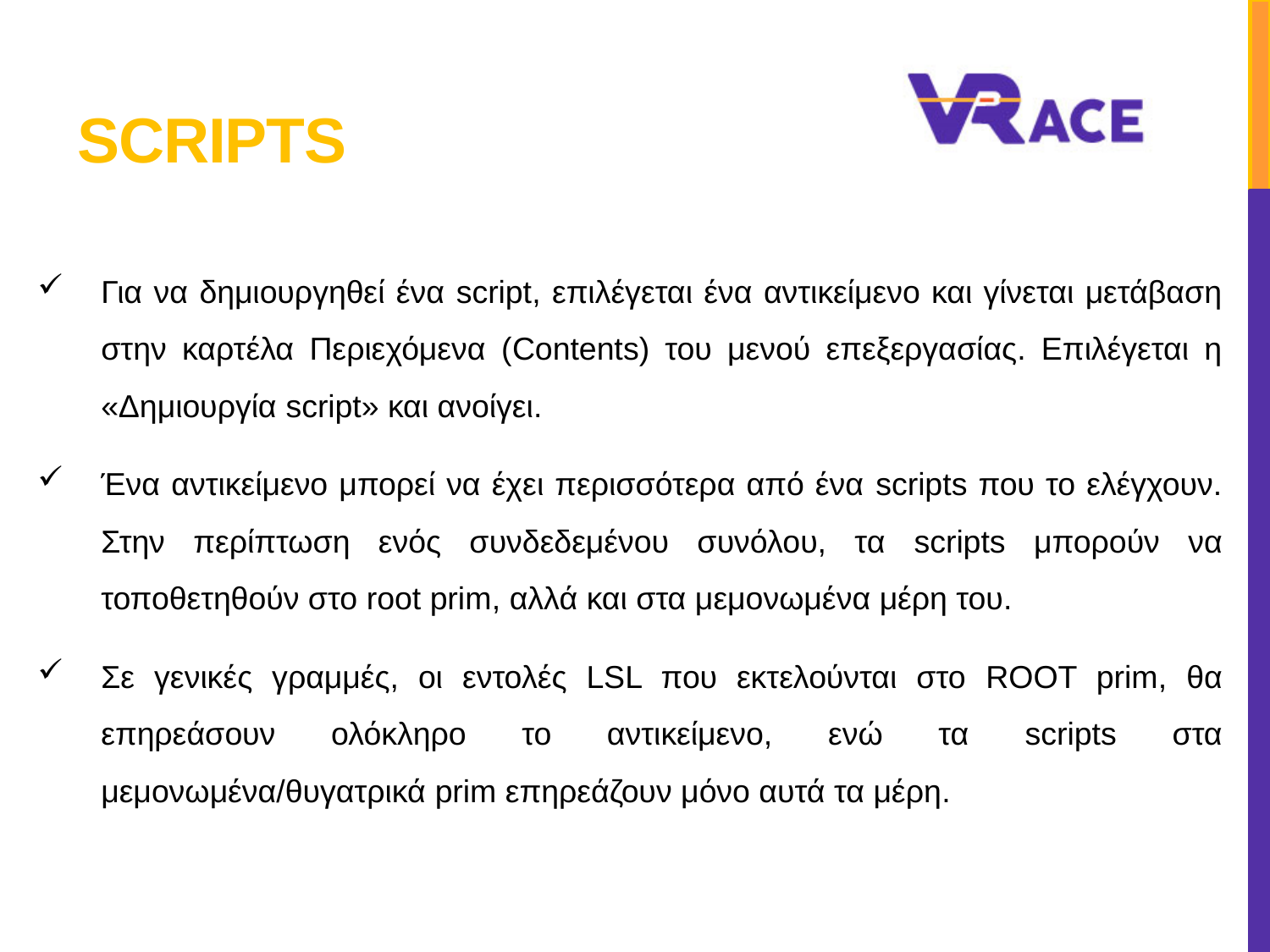

# SCRIPTS
Για να δημιουργηθεί ένα script, επιλέγεται ένα αντικείμενο και γίνεται μετάβαση στην καρτέλα Περιεχόμενα (Contents) του μενού επεξεργασίας. Επιλέγεται η «Δημιουργία script» και ανοίγει.
Ένα αντικείμενο μπορεί να έχει περισσότερα από ένα scripts που το ελέγχουν. Στην περίπτωση ενός συνδεδεμένου συνόλου, τα scripts μπορούν να τοποθετηθούν στο root prim, αλλά και στα μεμονωμένα μέρη του.
Σε γενικές γραμμές, οι εντολές LSL που εκτελούνται στο ROOT prim, θα επηρεάσουν ολόκληρο το αντικείμενο, ενώ τα scripts στα μεμονωμένα/θυγατρικά prim επηρεάζουν μόνο αυτά τα μέρη.